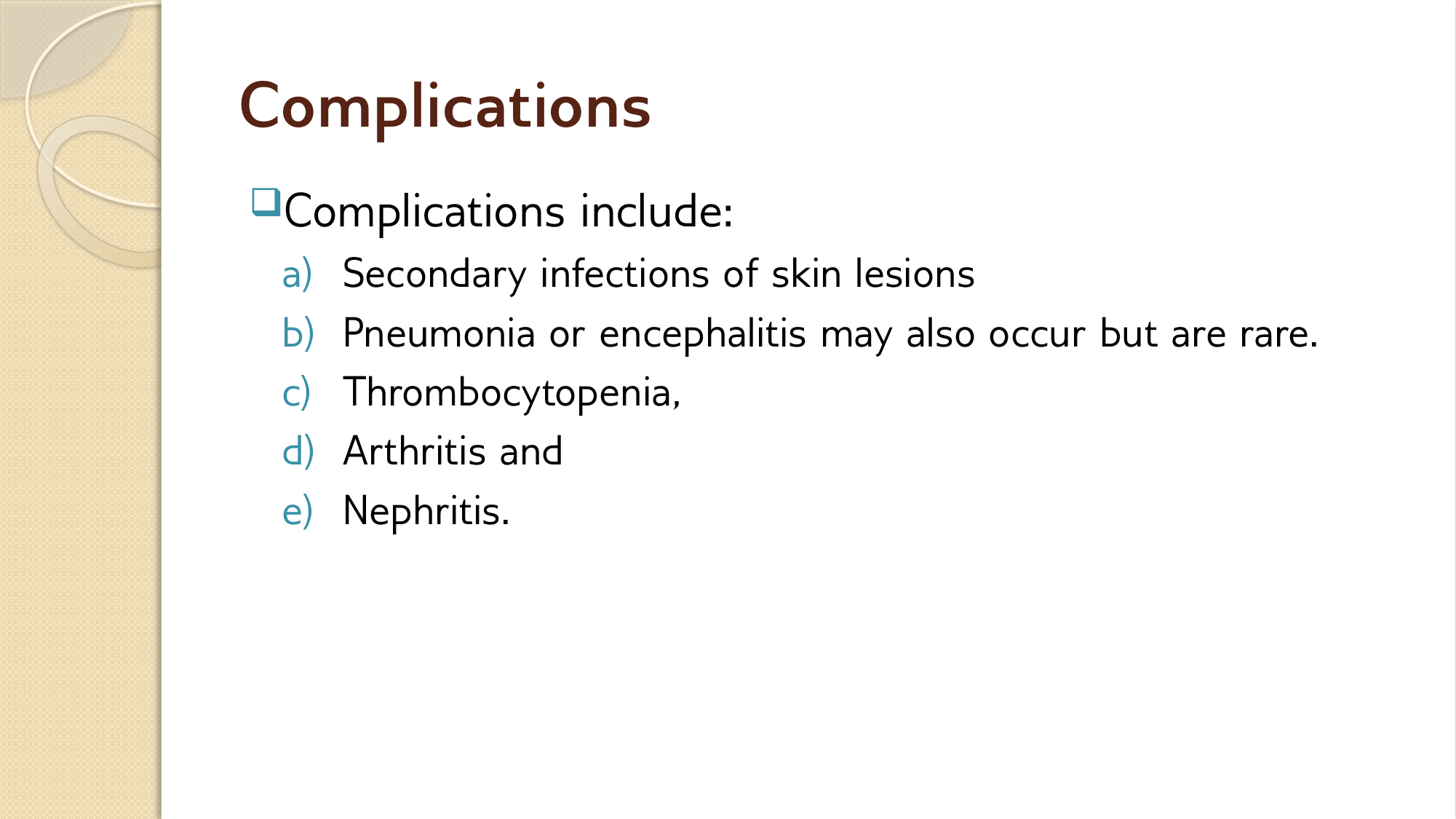

# Complications
Complications include:
Secondary infections of skin lesions
Pneumonia or encephalitis may also occur but are rare.
Thrombocytopenia,
Arthritis and
Nephritis.